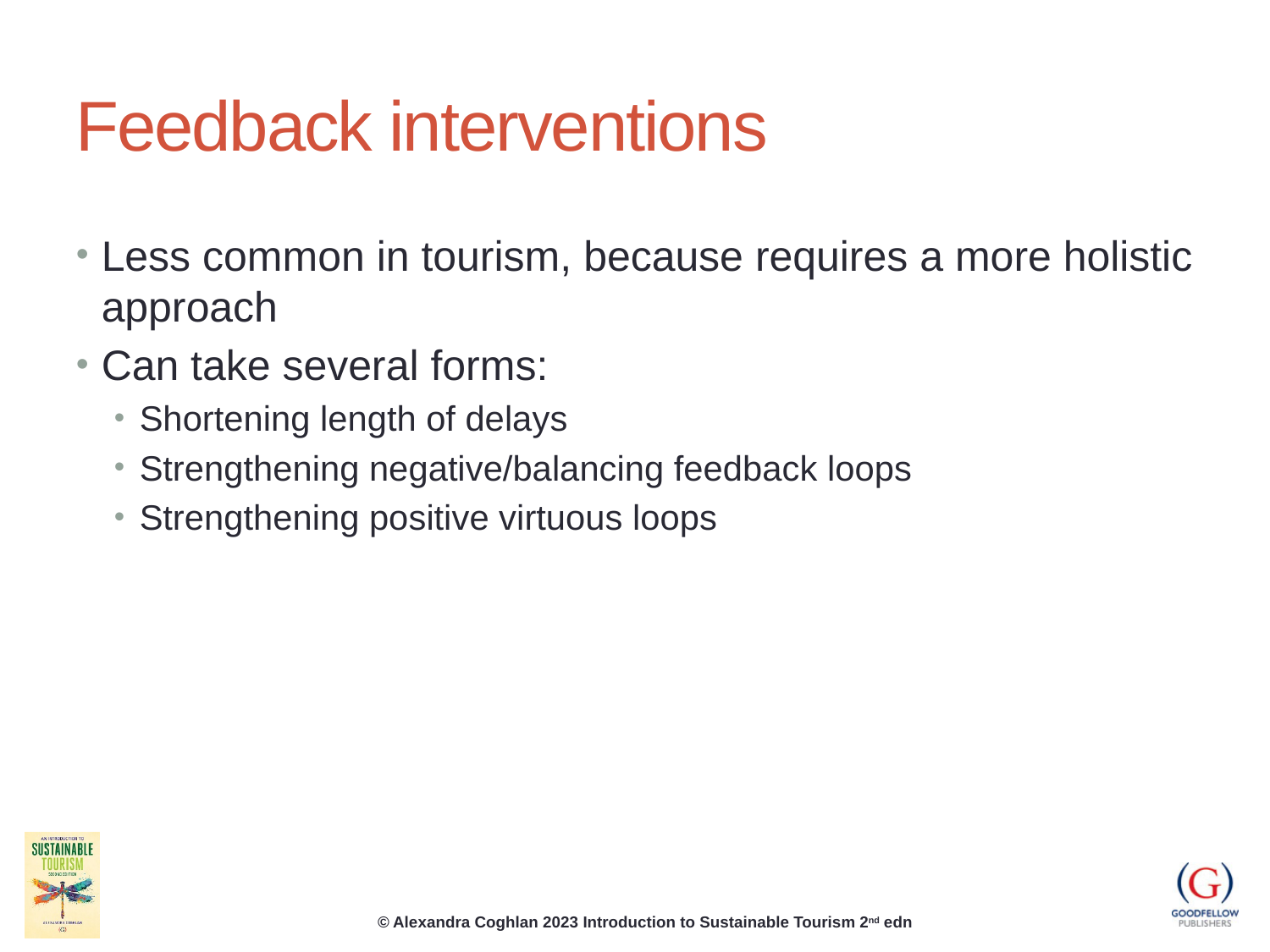

# Feedback interventions
Less common in tourism, because requires a more holistic approach
Can take several forms:
Shortening length of delays
Strengthening negative/balancing feedback loops
Strengthening positive virtuous loops